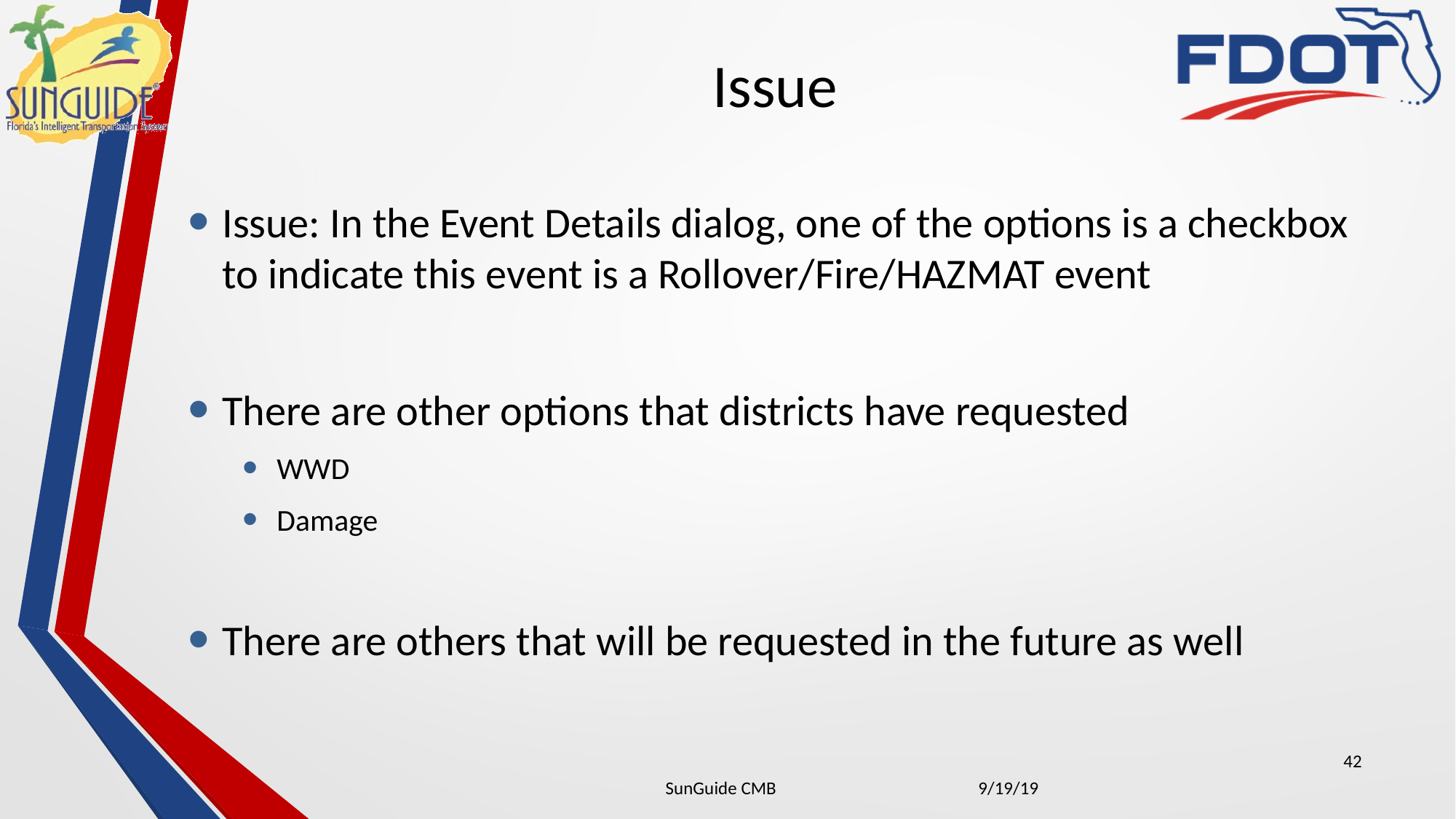

# Issue
Issue: In the Event Details dialog, one of the options is a checkbox to indicate this event is a Rollover/Fire/HAZMAT event

There are other options that districts have requested
WWD
Damage

There are others that will be requested in the future as well
42
| SunGuide CMB | 9/19/19 |
| --- | --- |